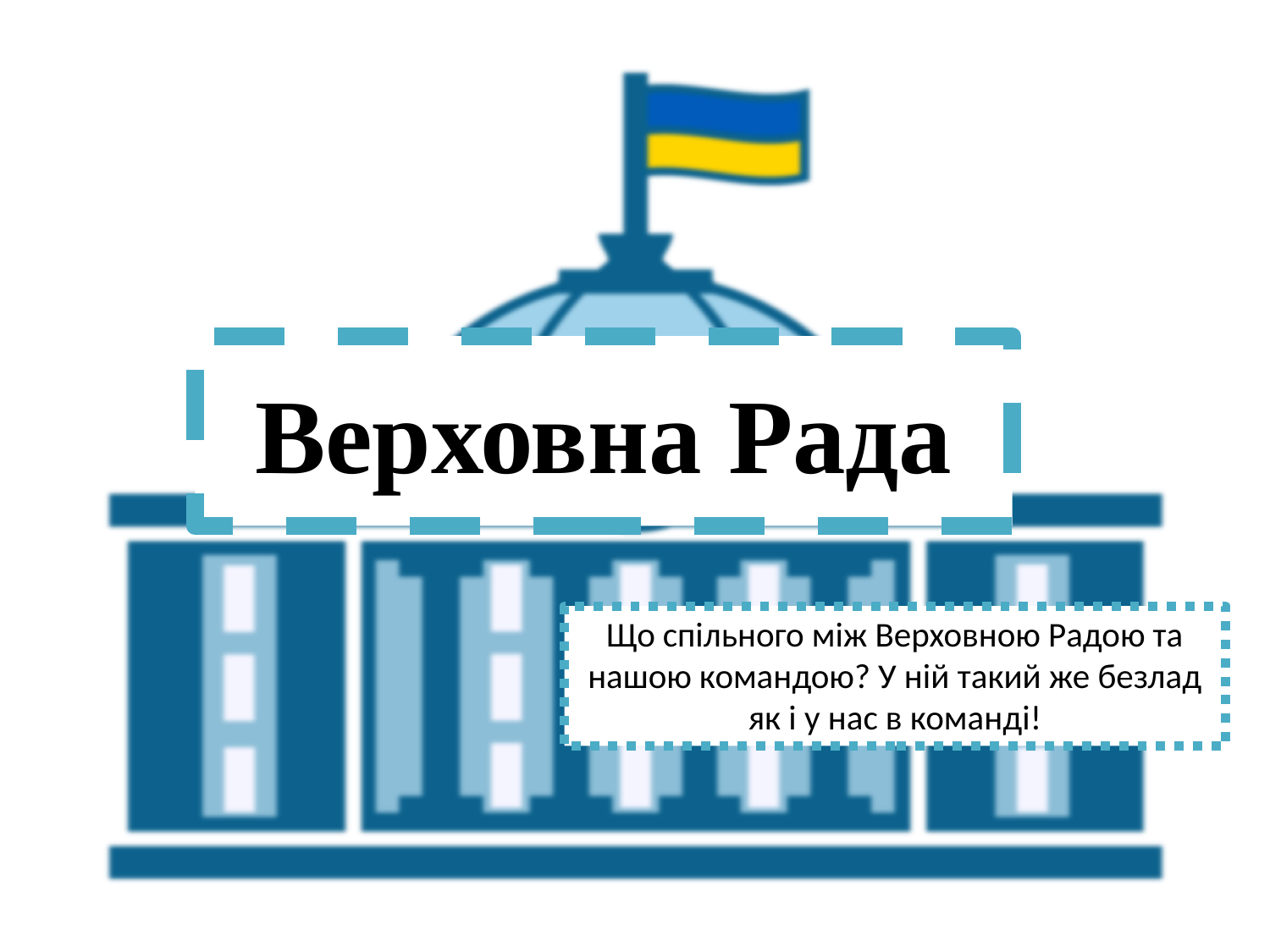

# Верховна Рада
Що спільного між Верховною Радою та нашою командою? У ній такий же безлад як і у нас в команді!